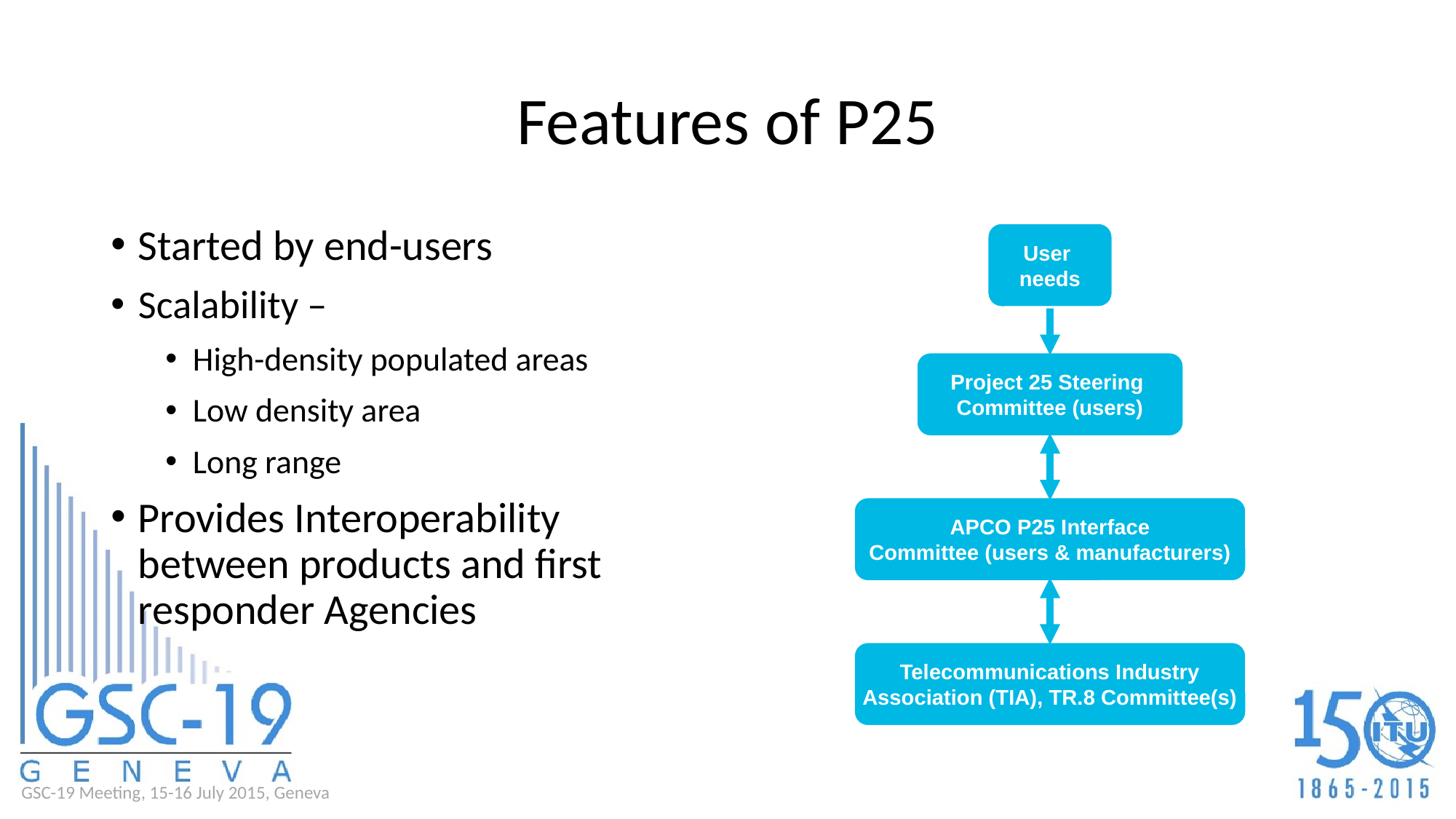

# Features of P25
Started by end-users
Scalability –
High-density populated areas
Low density area
Long range
Provides Interoperability between products and first responder Agencies

User
needs
Project 25 Steering
Committee (users)
APCO P25 Interface
Committee (users & manufacturers)
Telecommunications Industry
Association (TIA), TR.8 Committee(s)